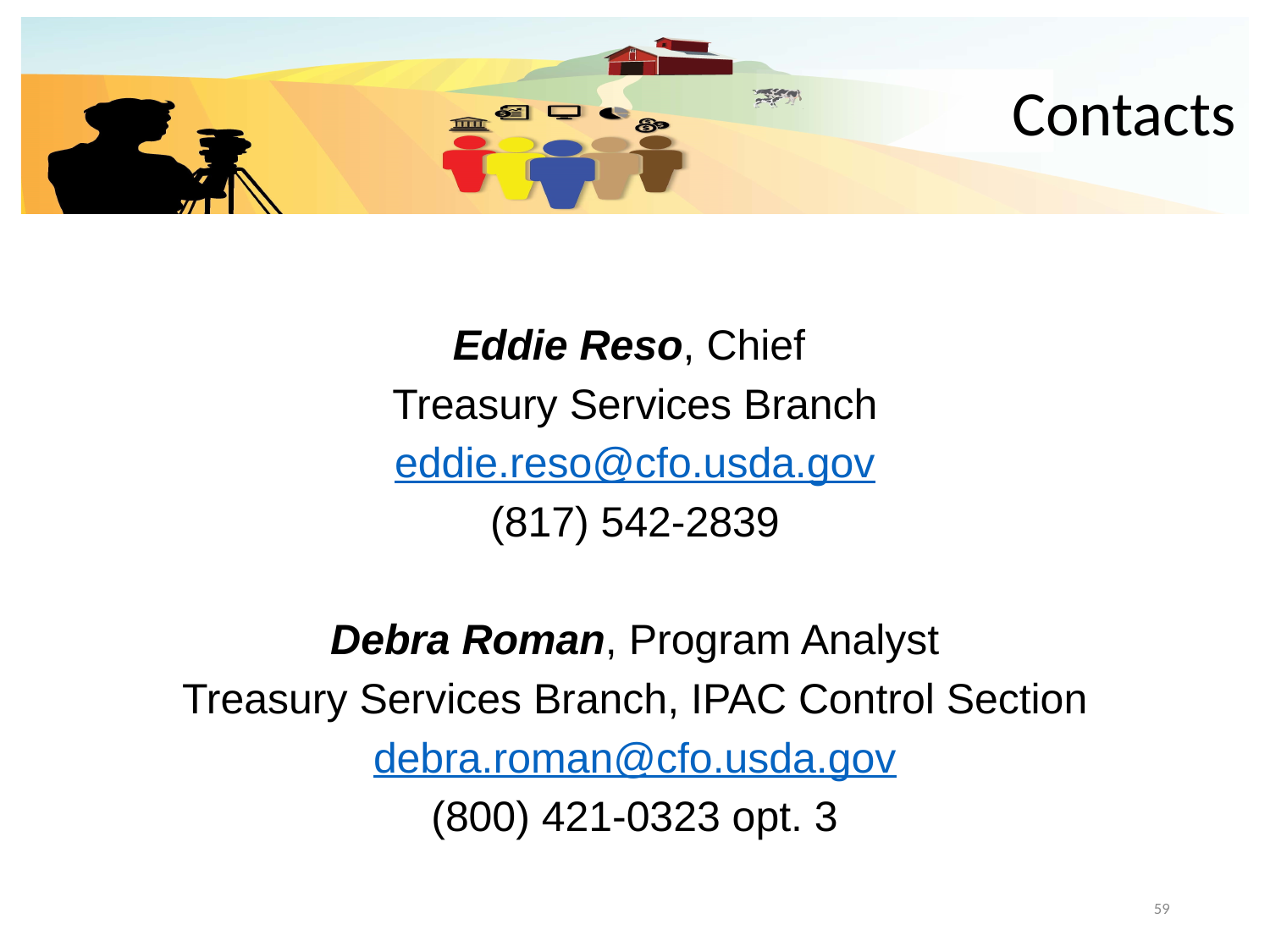

# Contacts

Eddie Reso, Chief
Treasury Services Branch
eddie.reso@cfo.usda.gov
(817) 542-2839

Debra Roman, Program Analyst
Treasury Services Branch, IPAC Control Section
debra.roman@cfo.usda.gov
(800) 421-0323 opt. 3

59